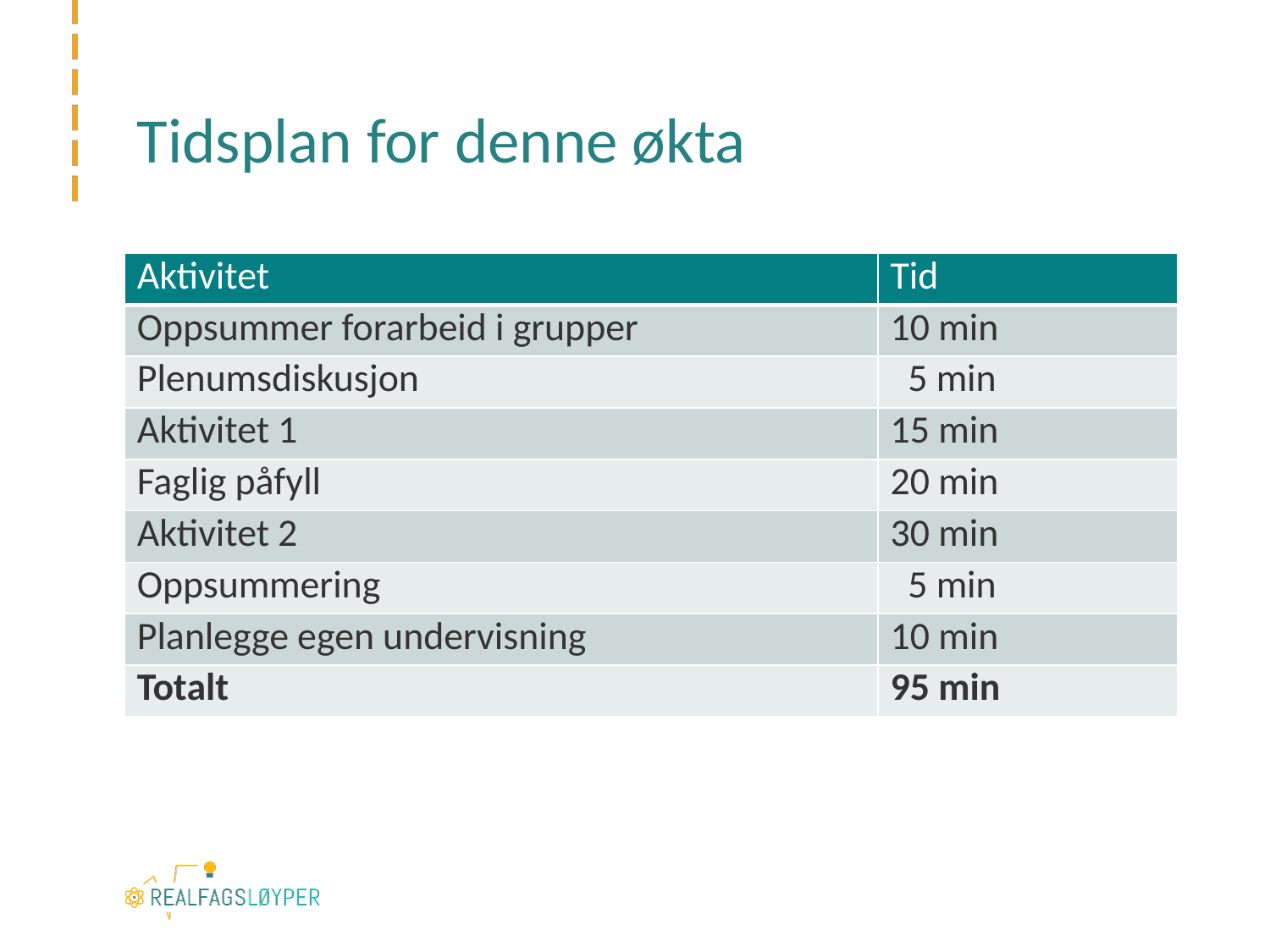

# Tidsplan for denne økta
| Aktivitet | Tid |
| --- | --- |
| Oppsummer forarbeid i grupper | 10 min |
| Plenumsdiskusjon | 5 min |
| Aktivitet 1 | 15 min |
| Faglig påfyll | 20 min |
| Aktivitet 2 | 30 min |
| Oppsummering | 5 min |
| Planlegge egen undervisning | 10 min |
| Totalt | 95 min |